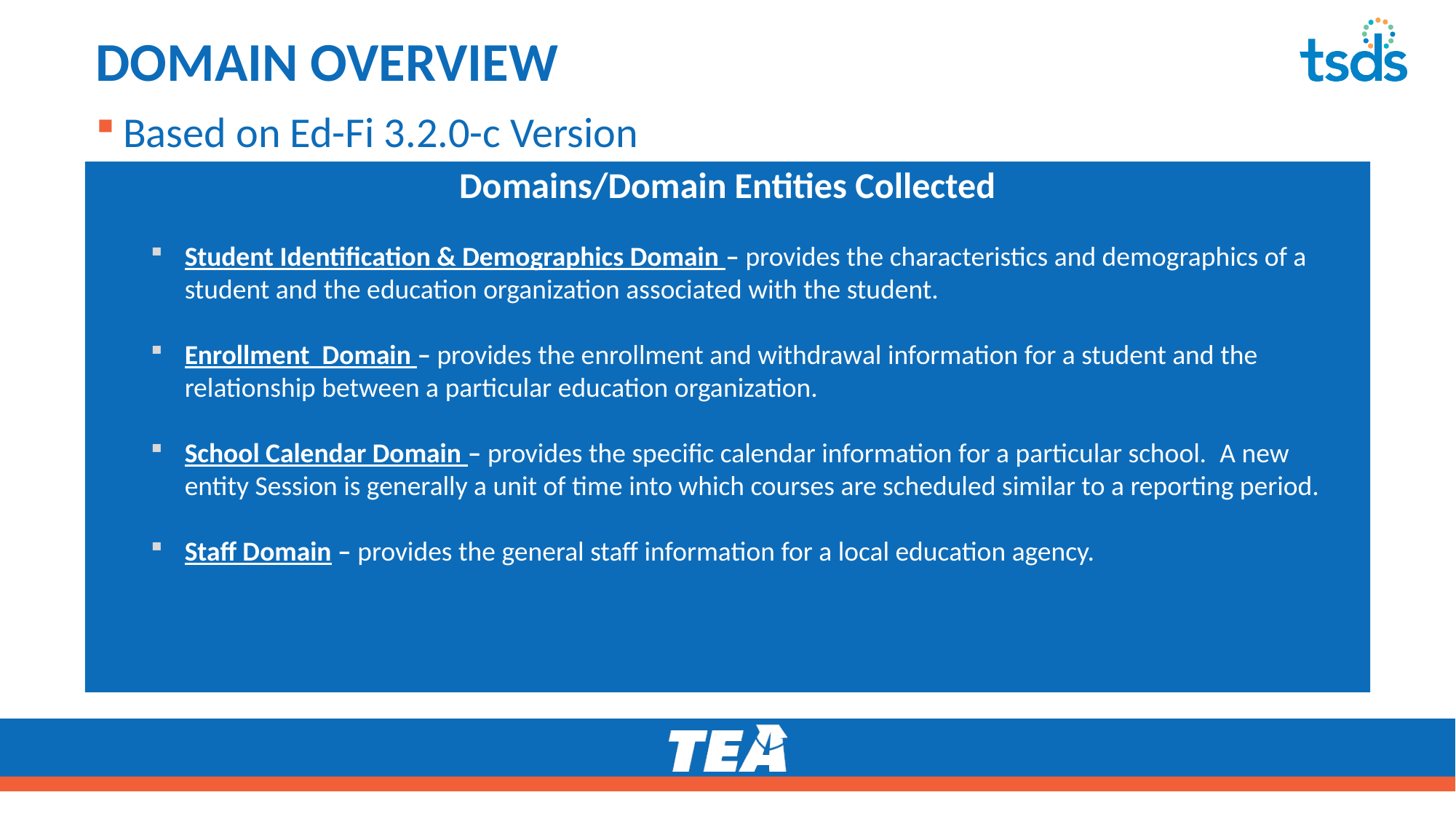

# DOMAIN OVERVIEW – Part 1
Based on Ed-Fi 3.2.0-c Version

Domains/Domain Entities Collected

Student Identification & Demographics Domain – provides the characteristics and demographics of a student and the education organization associated with the student.

Enrollment  Domain – provides the enrollment and withdrawal information for a student and the relationship between a particular education organization.

School Calendar Domain – provides the specific calendar information for a particular school.  A new entity Session is generally a unit of time into which courses are scheduled similar to a reporting period.

Staff Domain – provides the general staff information for a local education agency.